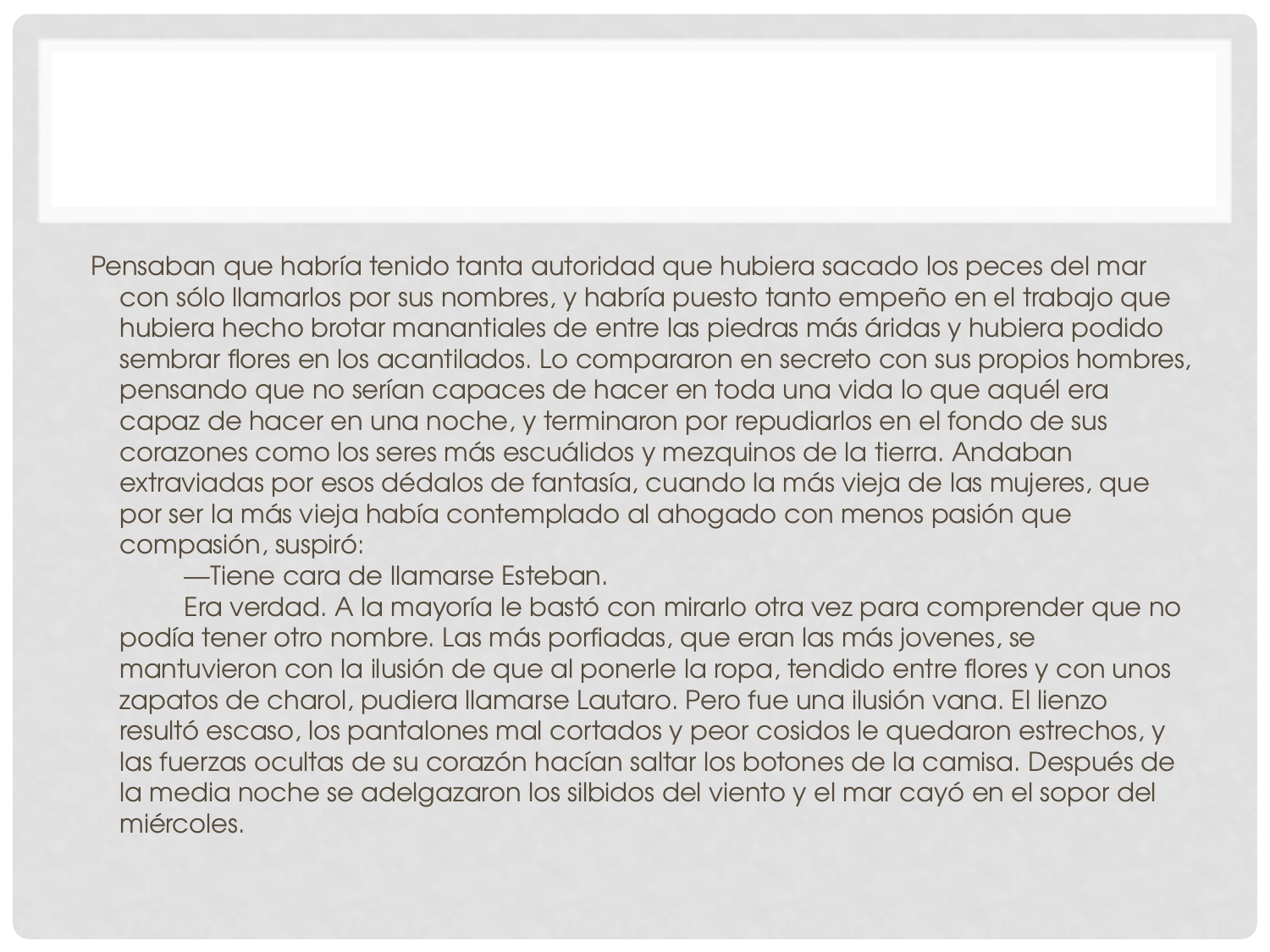

#
Pensaban que habría tenido tanta autoridad que hubiera sacado los peces del mar con sólo llamarlos por sus nombres, y habría puesto tanto empeño en el trabajo que hubiera hecho brotar manantiales de entre las piedras más áridas y hubiera podido sembrar flores en los acantilados. Lo compararon en secreto con sus propios hombres, pensando que no serían capaces de hacer en toda una vida lo que aquél era capaz de hacer en una noche, y terminaron por repudiarlos en el fondo de sus corazones como los seres más escuálidos y mezquinos de la tierra. Andaban extraviadas por esos dédalos de fantasía, cuando la más vieja de las mujeres, que por ser la más vieja había contemplado al ahogado con menos pasión que compasión, suspiró:
         —Tiene cara de llamarse Esteban.
         Era verdad. A la mayoría le bastó con mirarlo otra vez para comprender que no podía tener otro nombre. Las más porfiadas, que eran las más jovenes, se mantuvieron con la ilusión de que al ponerle la ropa, tendido entre flores y con unos zapatos de charol, pudiera llamarse Lautaro. Pero fue una ilusión vana. El lienzo resultó escaso, los pantalones mal cortados y peor cosidos le quedaron estrechos, y las fuerzas ocultas de su corazón hacían saltar los botones de la camisa. Después de la media noche se adelgazaron los silbidos del viento y el mar cayó en el sopor del miércoles.